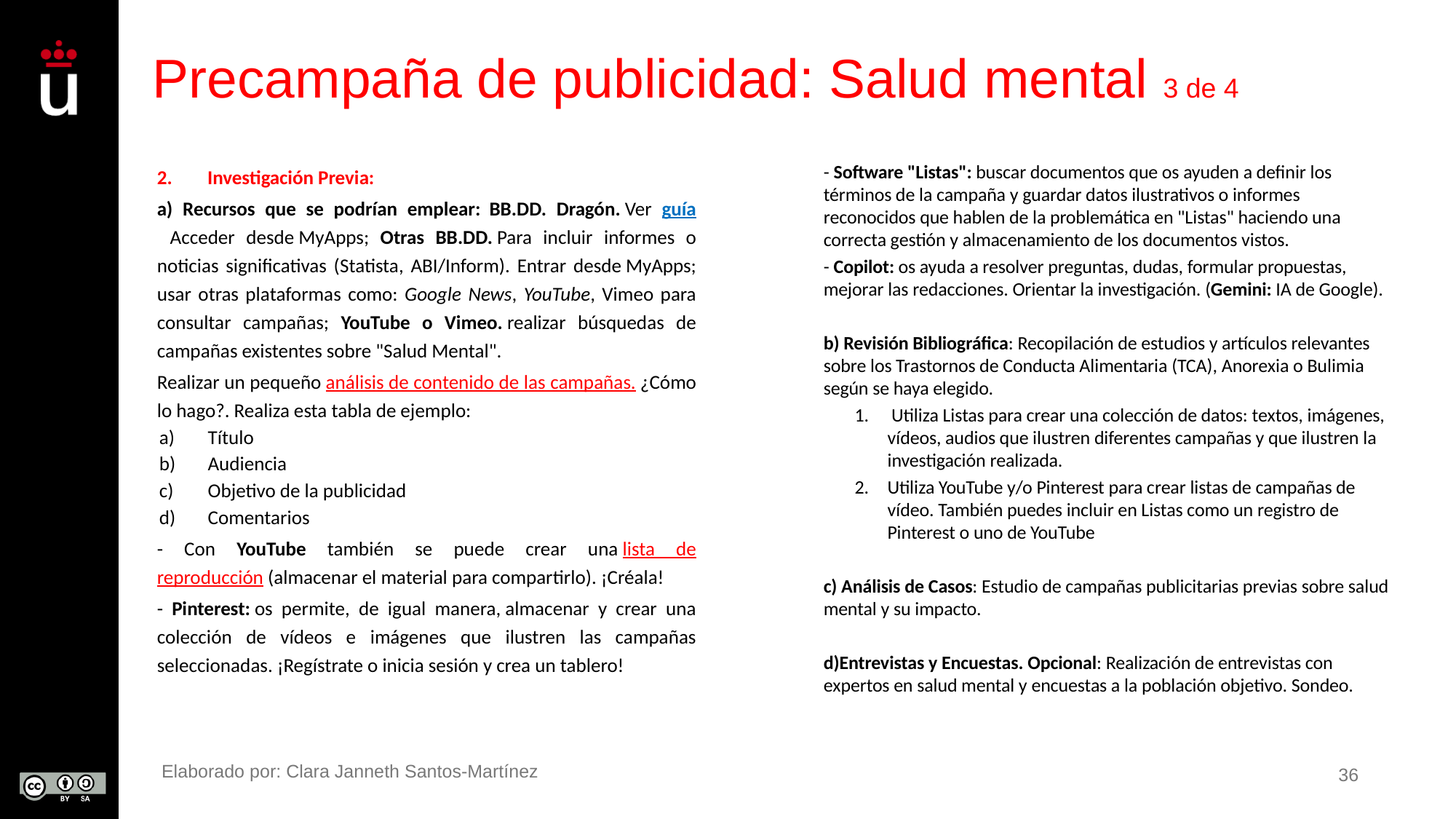

# Precampaña de publicidad: Salud mental 3 de 4
Investigación Previa:
a) Recursos que se podrían emplear:  BB.DD. Dragón. Ver guía   Acceder desde MyApps; Otras BB.DD. Para incluir informes o noticias significativas (Statista, ABI/Inform). Entrar desde MyApps; usar otras plataformas como: Google News, YouTube, Vimeo para consultar campañas; YouTube o Vimeo. realizar búsquedas de campañas existentes sobre "Salud Mental".
Realizar un pequeño análisis de contenido de las campañas. ¿Cómo lo hago?. Realiza esta tabla de ejemplo:
Título
Audiencia
Objetivo de la publicidad
Comentarios
- Con YouTube también se puede crear una lista de reproducción (almacenar el material para compartirlo). ¡Créala!
- Pinterest: os permite, de igual manera, almacenar y crear una colección de vídeos e imágenes que ilustren las campañas seleccionadas. ¡Regístrate o inicia sesión y crea un tablero!
- Software "Listas": buscar documentos que os ayuden a definir los términos de la campaña y guardar datos ilustrativos o informes reconocidos que hablen de la problemática en "Listas" haciendo una correcta gestión y almacenamiento de los documentos vistos.
- Copilot: os ayuda a resolver preguntas, dudas, formular propuestas, mejorar las redacciones. Orientar la investigación. (Gemini: IA de Google).

b) Revisión Bibliográfica: Recopilación de estudios y artículos relevantes sobre los Trastornos de Conducta Alimentaria (TCA), Anorexia o Bulimia según se haya elegido.
 Utiliza Listas para crear una colección de datos: textos, imágenes, vídeos, audios que ilustren diferentes campañas y que ilustren la investigación realizada.
Utiliza YouTube y/o Pinterest para crear listas de campañas de vídeo. También puedes incluir en Listas como un registro de Pinterest o uno de YouTube

c) Análisis de Casos: Estudio de campañas publicitarias previas sobre salud mental y su impacto.

d)Entrevistas y Encuestas. Opcional: Realización de entrevistas con expertos en salud mental y encuestas a la población objetivo. Sondeo.

Elaborado por: Clara Janneth Santos-Martínez
36